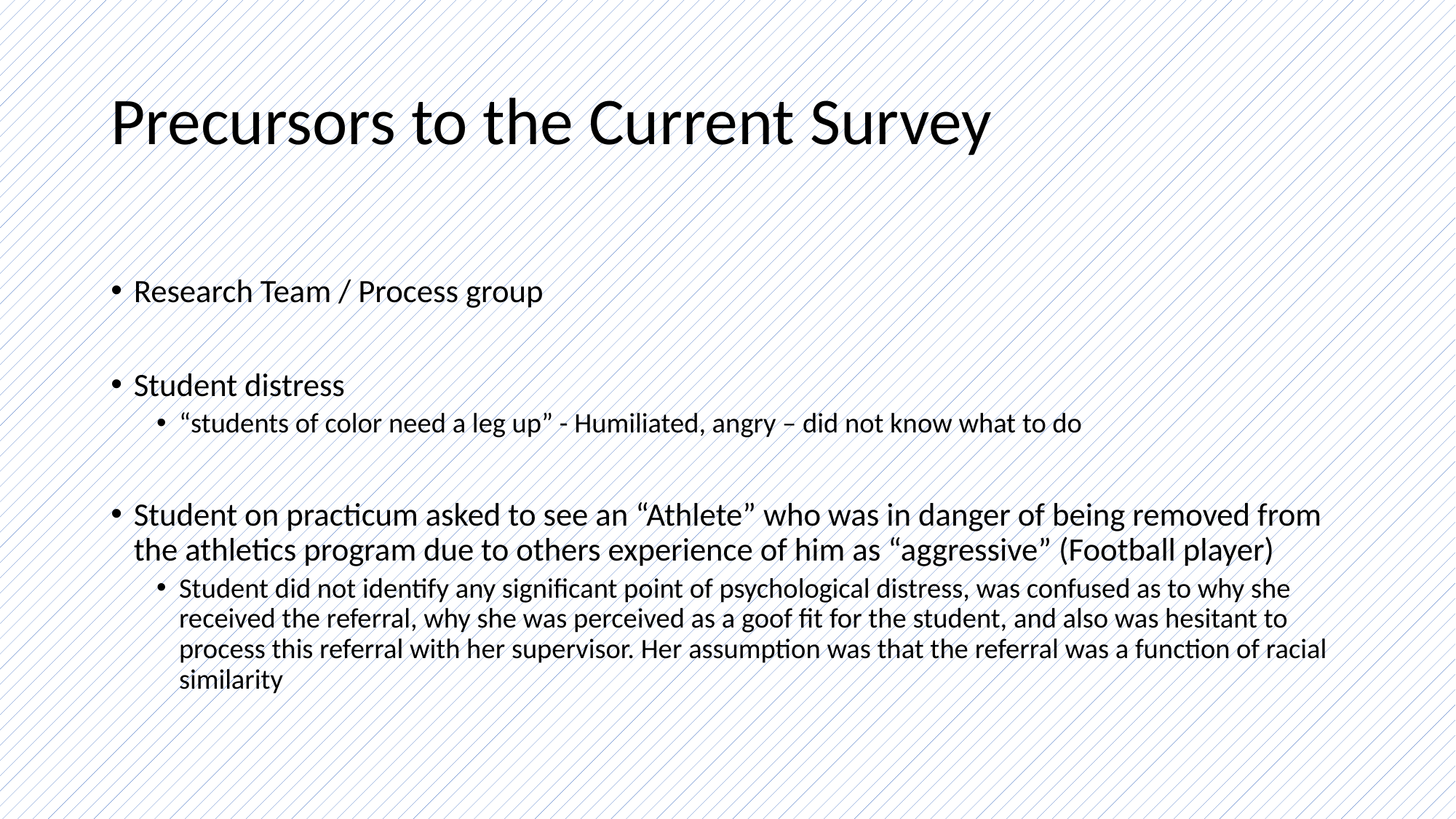

# Precursors to the Current Survey

Research Team / Process group

Student distress
“students of color need a leg up” - Humiliated, angry – did not know what to do

Student on practicum asked to see an “Athlete” who was in danger of being removed from the athletics program due to others experience of him as “aggressive” (Football player)
Student did not identify any significant point of psychological distress, was confused as to why she received the referral, why she was perceived as a goof fit for the student, and also was hesitant to process this referral with her supervisor. Her assumption was that the referral was a function of racial similarity